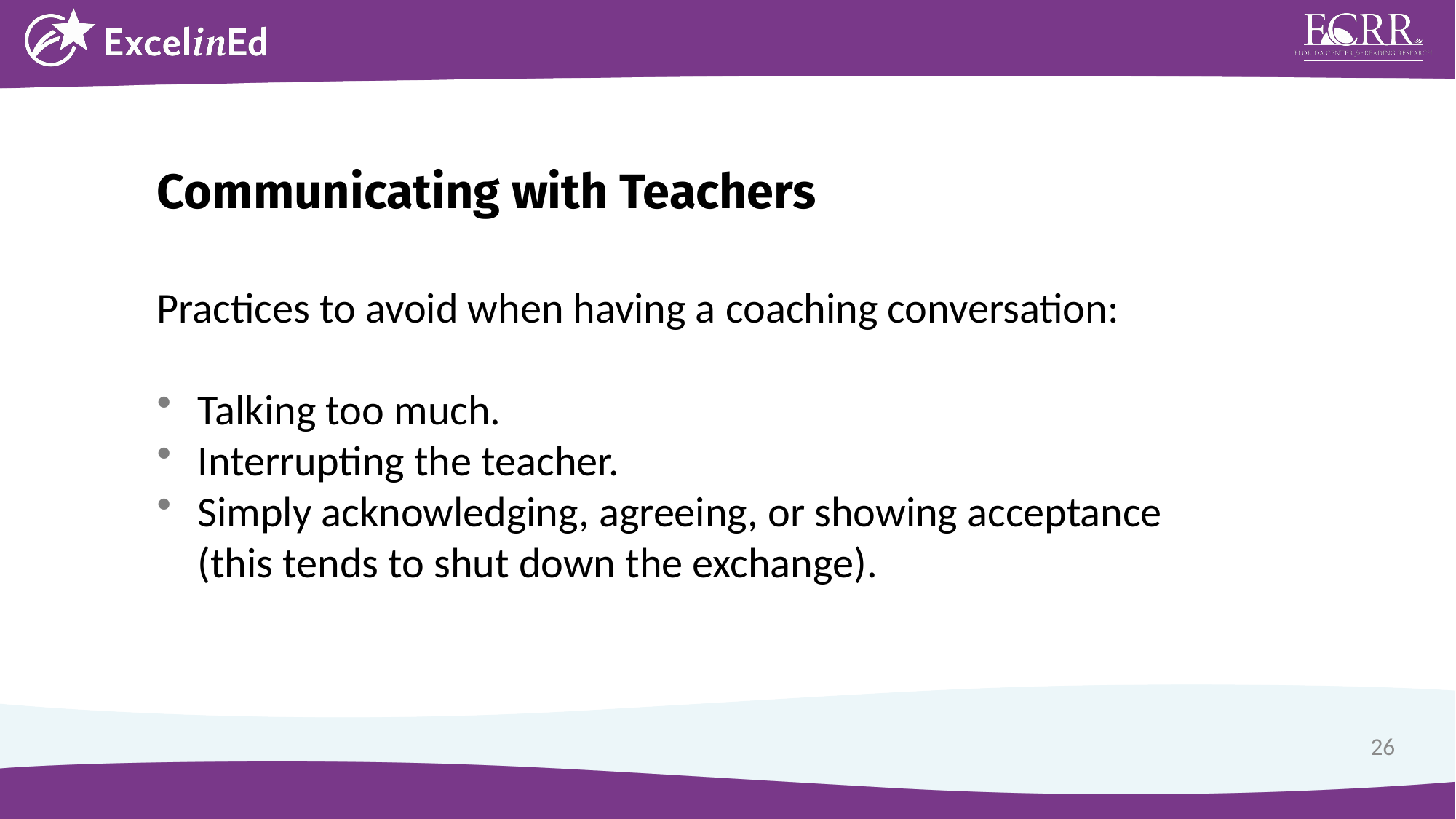

Communicating with Teachers
Practices to avoid when having a coaching conversation:

Talking too much.
Interrupting the teacher.
Simply acknowledging, agreeing, or showing acceptance (this tends to shut down the exchange).
26